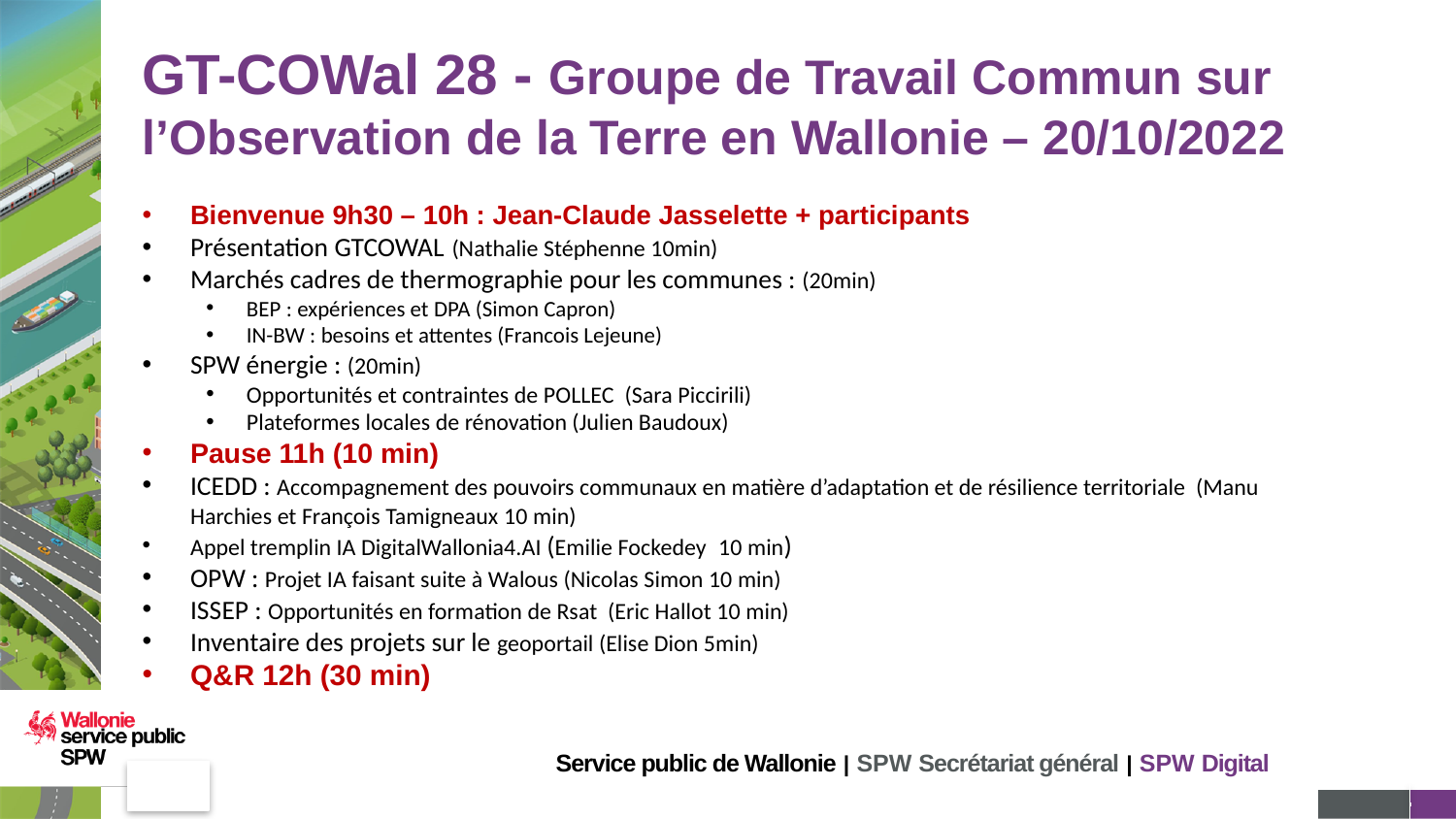

# GT-COWal 28 - Groupe de Travail Commun sur l’Observation de la Terre en Wallonie – 20/10/2022
Bienvenue 9h30 – 10h : Jean-Claude Jasselette + participants
Présentation GTCOWAL (Nathalie Stéphenne 10min)
Marchés cadres de thermographie pour les communes : (20min)
BEP : expériences et DPA (Simon Capron)
IN-BW : besoins et attentes (Francois Lejeune)
SPW énergie : (20min)
Opportunités et contraintes de POLLEC  (Sara Piccirili)
Plateformes locales de rénovation (Julien Baudoux)
Pause 11h (10 min)
ICEDD : Accompagnement des pouvoirs communaux en matière d’adaptation et de résilience territoriale  (Manu Harchies et François Tamigneaux 10 min)
Appel tremplin IA DigitalWallonia4.AI (Emilie Fockedey  10 min)
OPW : Projet IA faisant suite à Walous (Nicolas Simon 10 min)
ISSEP : Opportunités en formation de Rsat  (Eric Hallot 10 min)
Inventaire des projets sur le geoportail (Elise Dion 5min)
Q&R 12h (30 min)